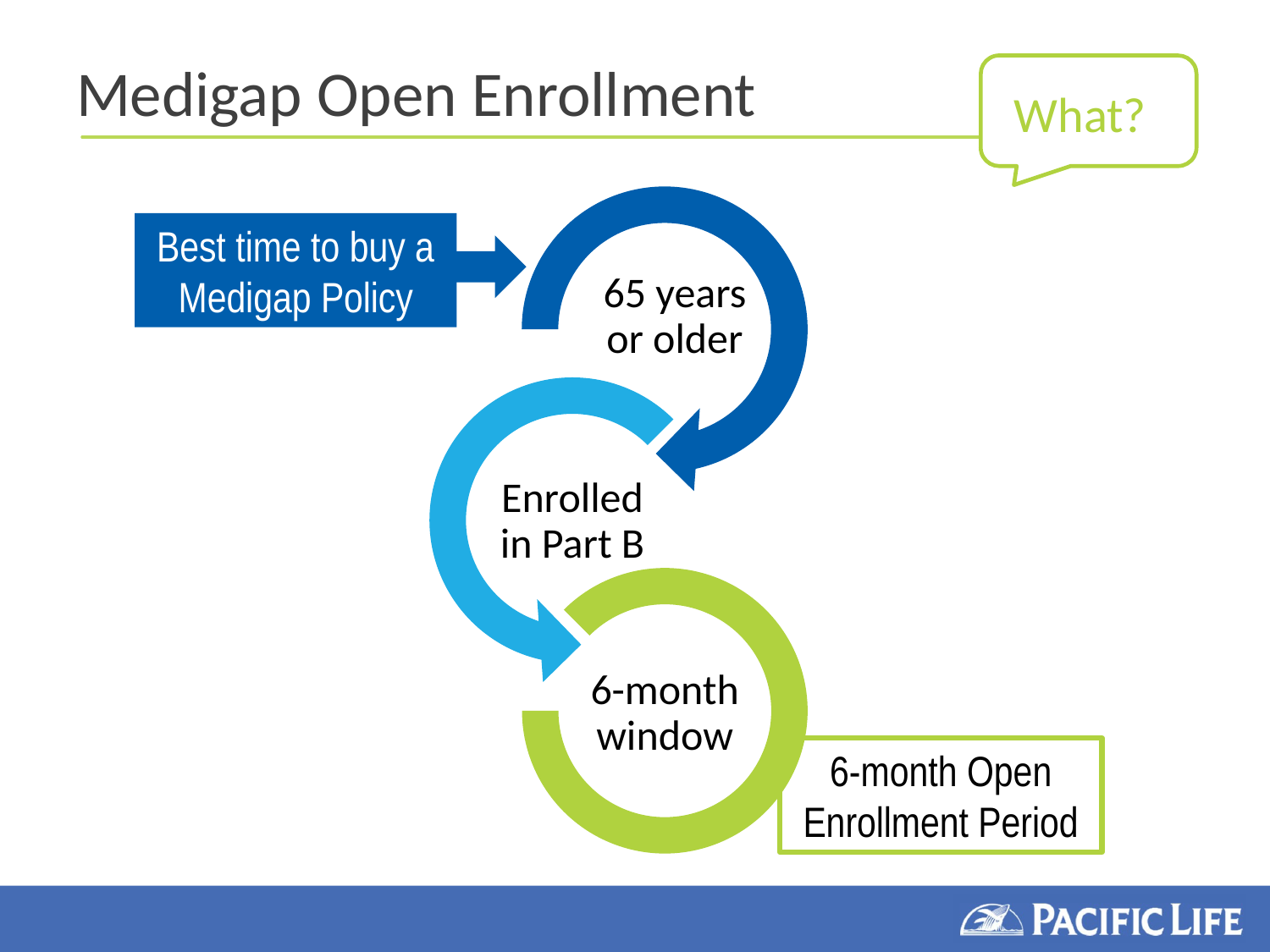

# Medigap Open Enrollment

What?

65 years or older
Enrolled in Part B
6-month window
Best time to buy a Medigap Policy

6-month Open Enrollment Period